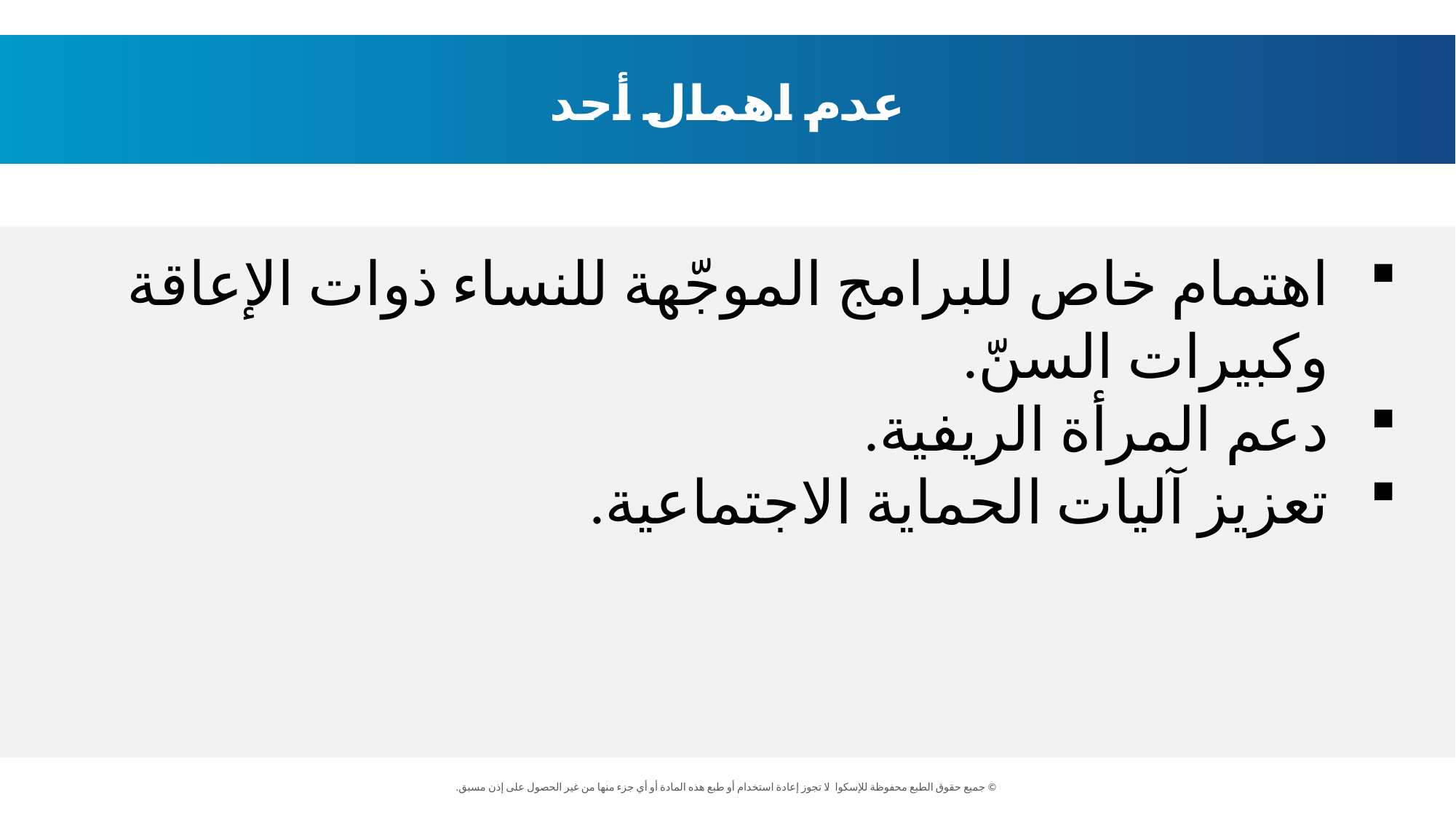

عدم اهمال أحد
اهتمام خاص للبرامج الموجّهة للنساء ذوات الإعاقة وكبيرات السنّ.
دعم المرأة الريفية.
تعزيز آليات الحماية الاجتماعية.